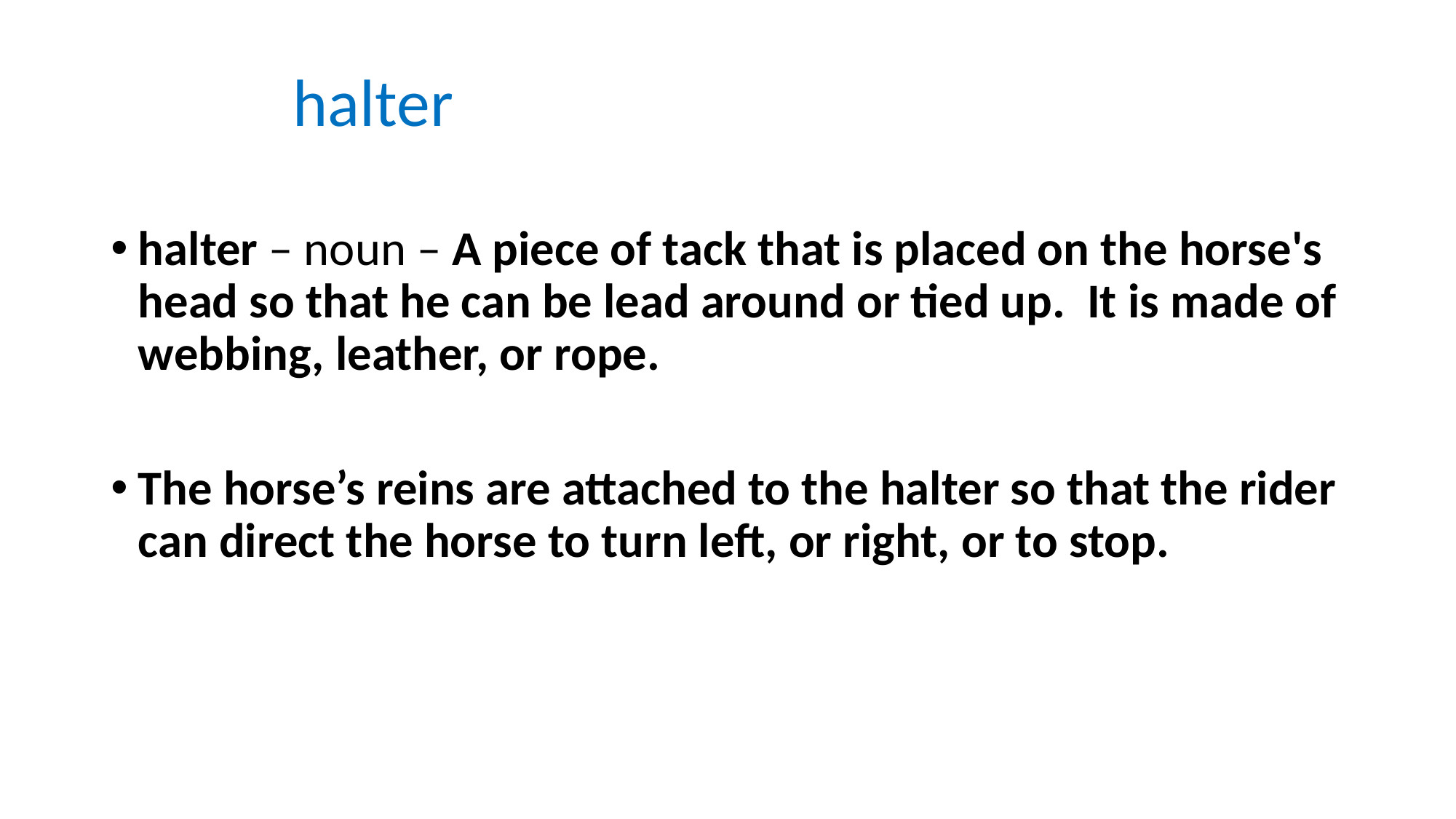

# halter
halter – noun – A piece of tack that is placed on the horse's head so that he can be lead around or tied up.  It is made of webbing, leather, or rope.

The horse’s reins are attached to the halter so that the rider can direct the horse to turn left, or right, or to stop.